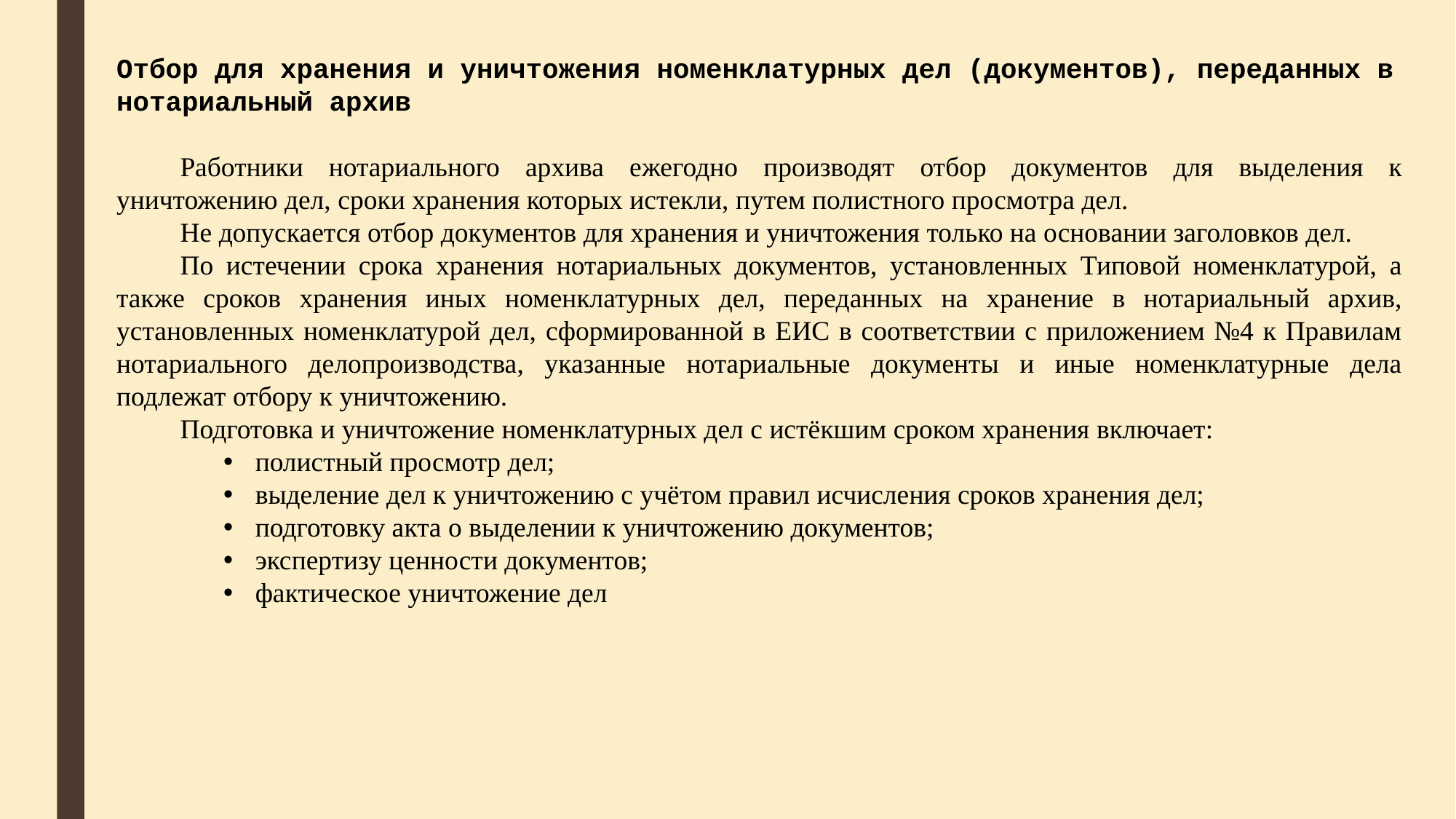

Отбор для хранения и уничтожения номенклатурных дел (документов), переданных в нотариальный архив
Работники нотариального архива ежегодно производят отбор документов для выделения к уничтожению дел, сроки хранения которых истекли, путем полистного просмотра дел.
Не допускается отбор документов для хранения и уничтожения только на основании заголовков дел.
По истечении срока хранения нотариальных документов, установленных Типовой номенклатурой, а также сроков хранения иных номенклатурных дел, переданных на хранение в нотариальный архив, установленных номенклатурой дел, сформированной в ЕИС в соответствии с приложением №4 к Правилам нотариального делопроизводства, указанные нотариальные документы и иные номенклатурные дела подлежат отбору к уничтожению.
Подготовка и уничтожение номенклатурных дел с истёкшим сроком хранения включает:
полистный просмотр дел;
выделение дел к уничтожению с учётом правил исчисления сроков хранения дел;
подготовку акта о выделении к уничтожению документов;
экспертизу ценности документов;
фактическое уничтожение дел